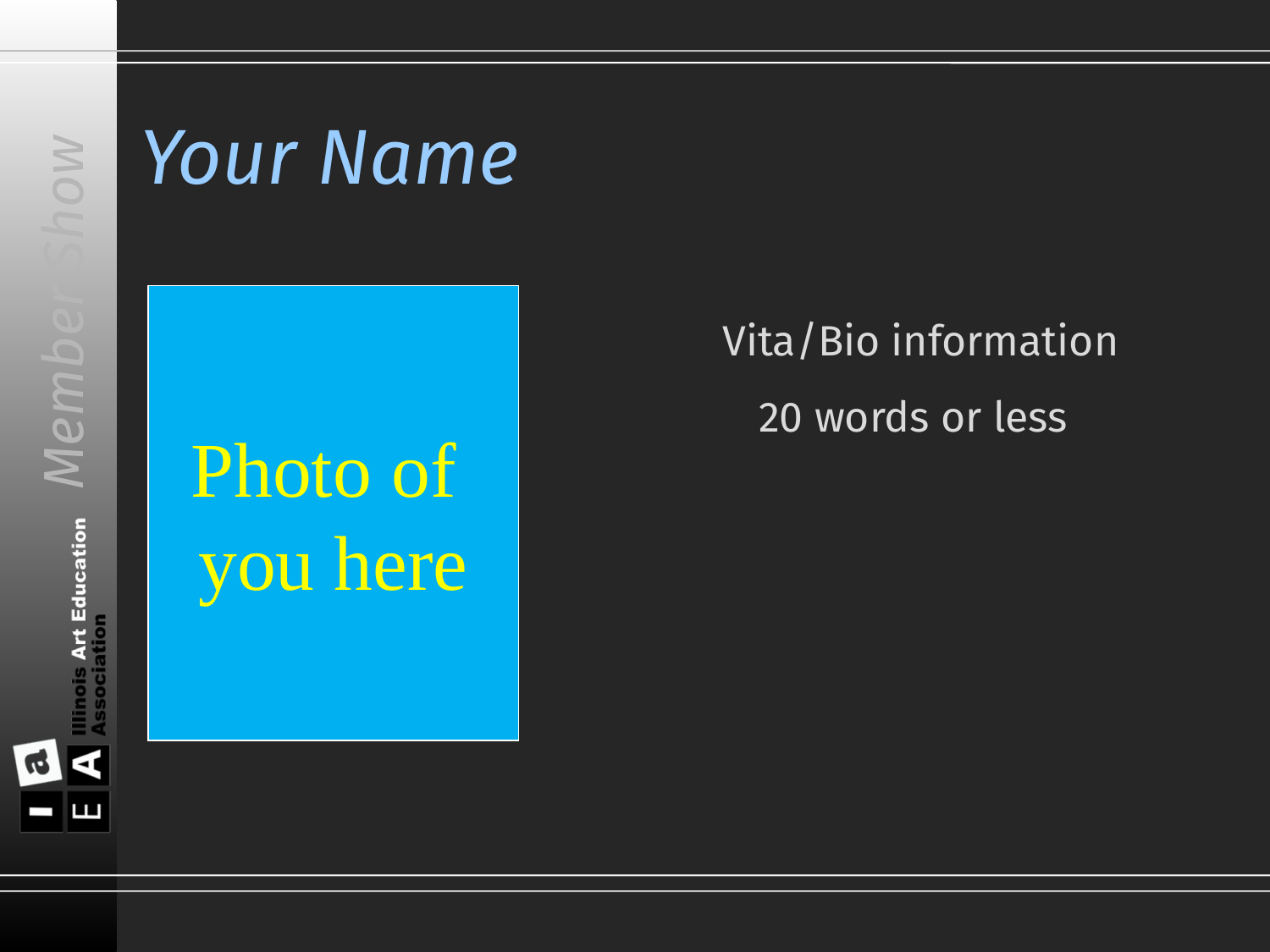

# Your Name
Photo of
you here
Vita/Bio information
20 words or less